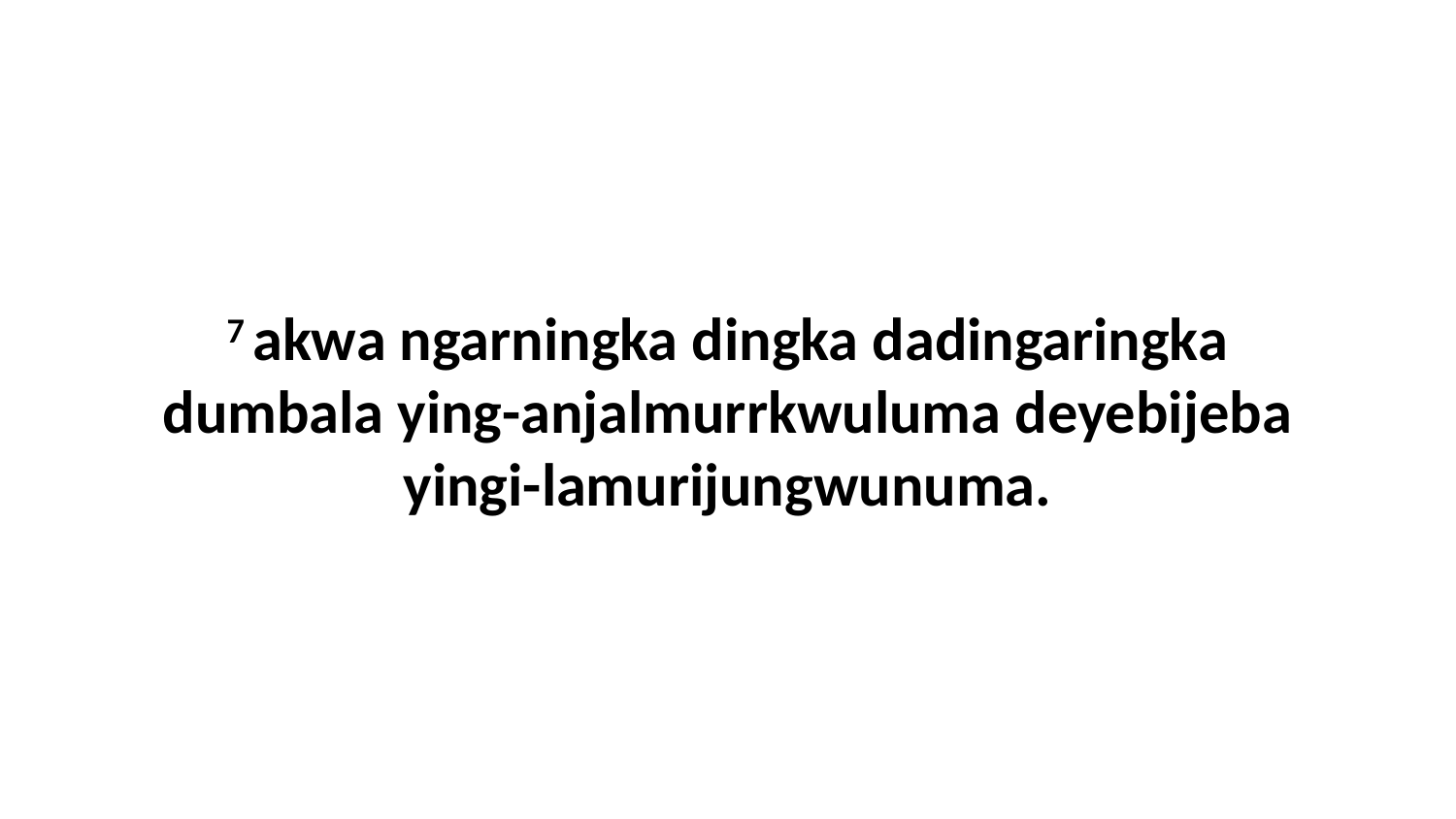

7 akwa ngarningka dingka dadingaringka dumbala ying-anjalmurrkwuluma deyebijeba yingi-lamurijungwunuma.